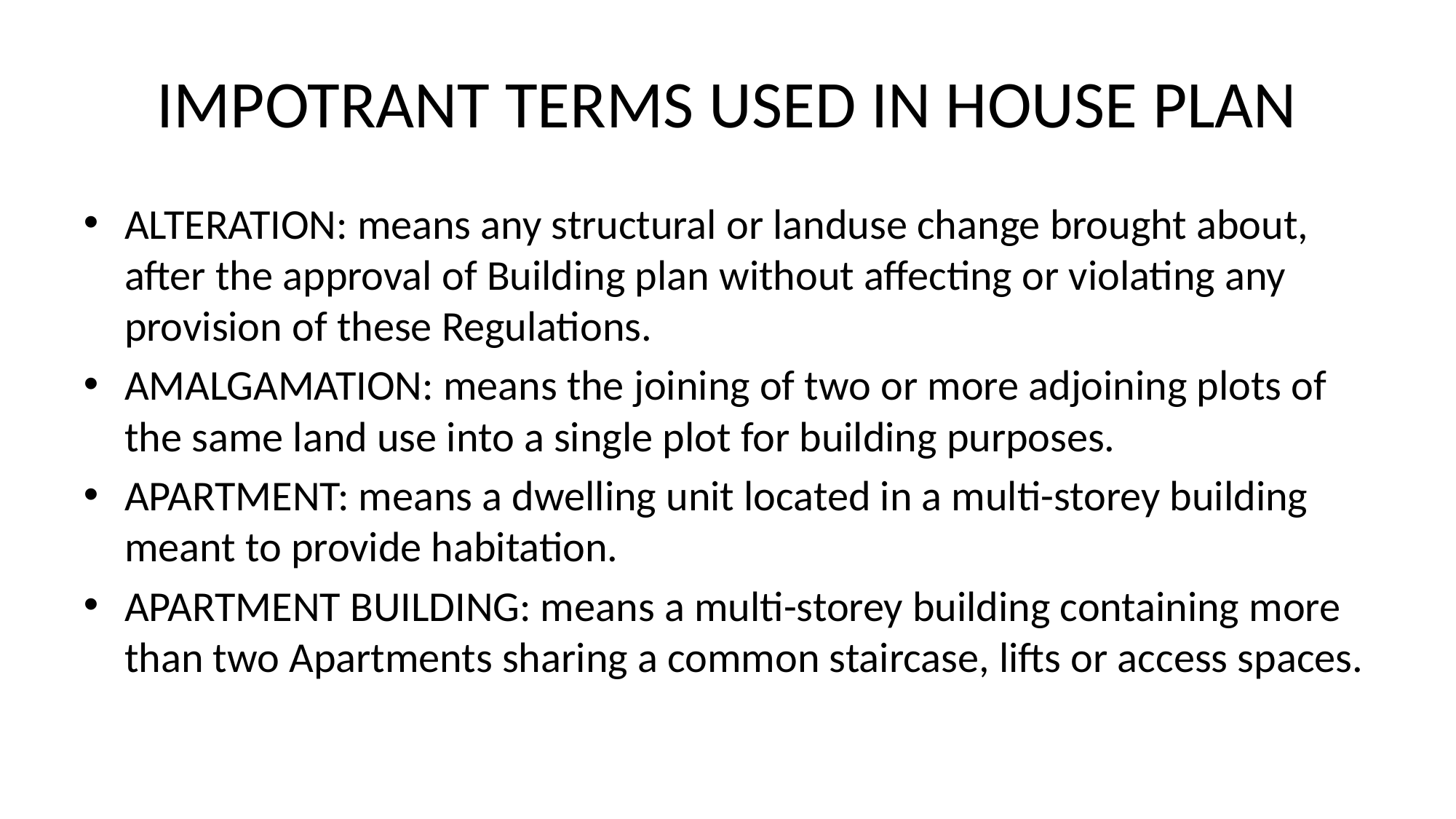

# IMPOTRANT TERMS USED IN HOUSE PLAN
ALTERATION: means any structural or landuse change brought about, after the approval of Building plan without affecting or violating any provision of these Regulations.
AMALGAMATION: means the joining of two or more adjoining plots of the same land use into a single plot for building purposes.
APARTMENT: means a dwelling unit located in a multi-storey building meant to provide habitation.
APARTMENT BUILDING: means a multi-storey building containing more than two Apartments sharing a common staircase, lifts or access spaces.